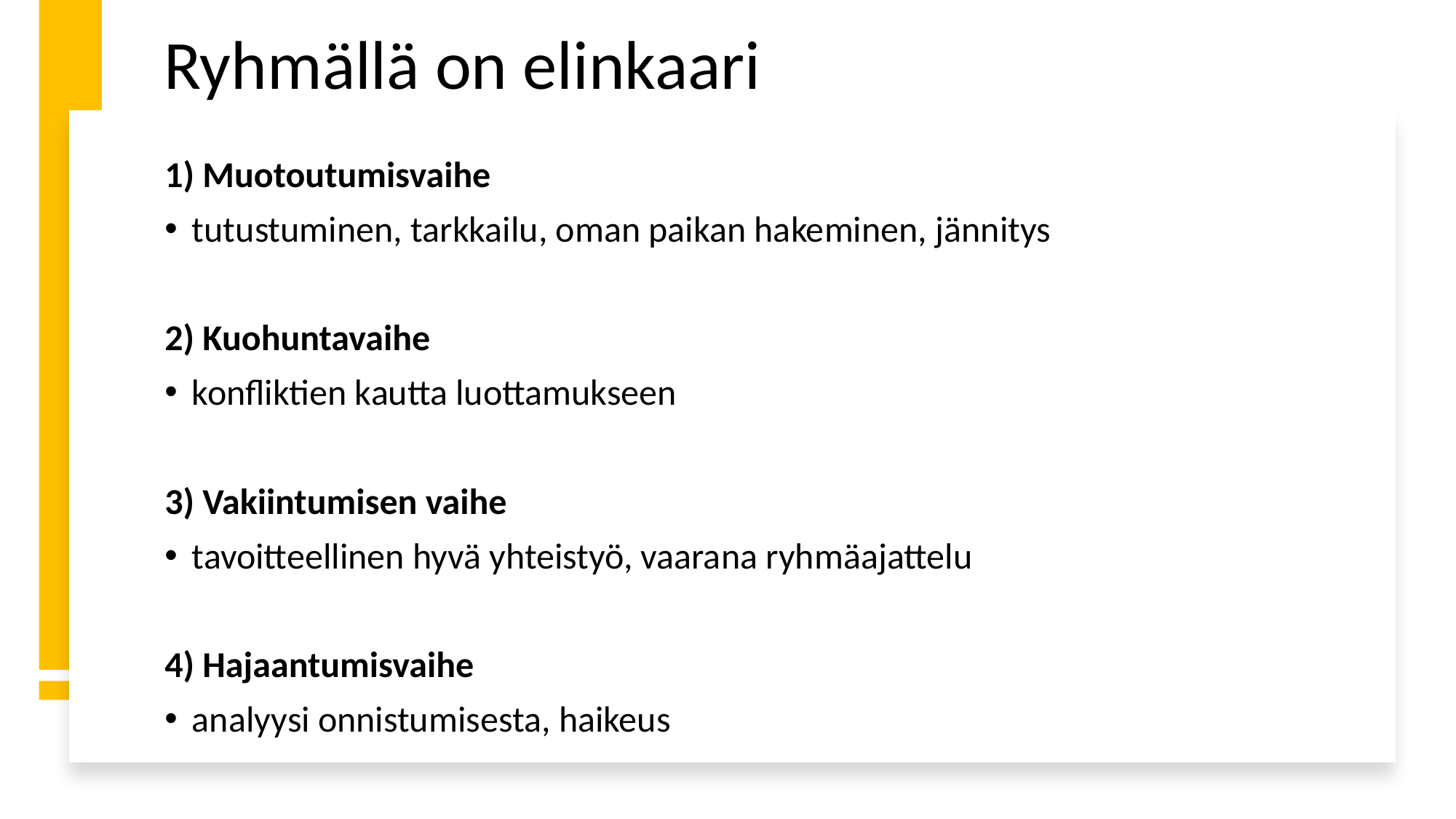

# Ryhmällä on elinkaari

1) Muotoutumisvaihe
tutustuminen, tarkkailu, oman paikan hakeminen, jännitys

2) Kuohuntavaihe
konfliktien kautta luottamukseen

3) Vakiintumisen vaihe
tavoitteellinen hyvä yhteistyö, vaarana ryhmäajattelu

4) Hajaantumisvaihe
analyysi onnistumisesta, haikeus